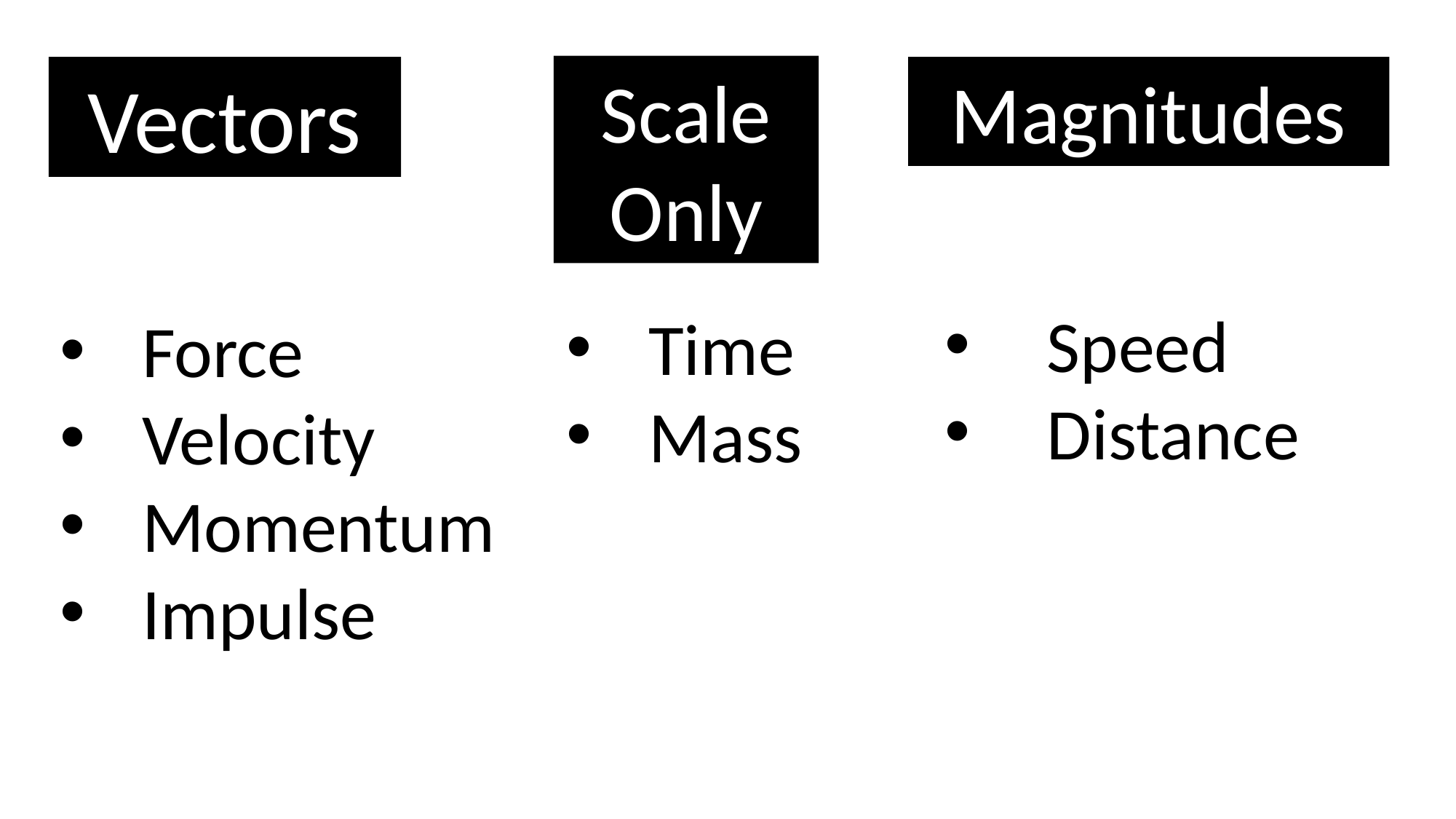

Scale
Only
Vectors
Magnitudes
Speed
Distance
Time
Mass
Force
Velocity
Momentum
Impulse